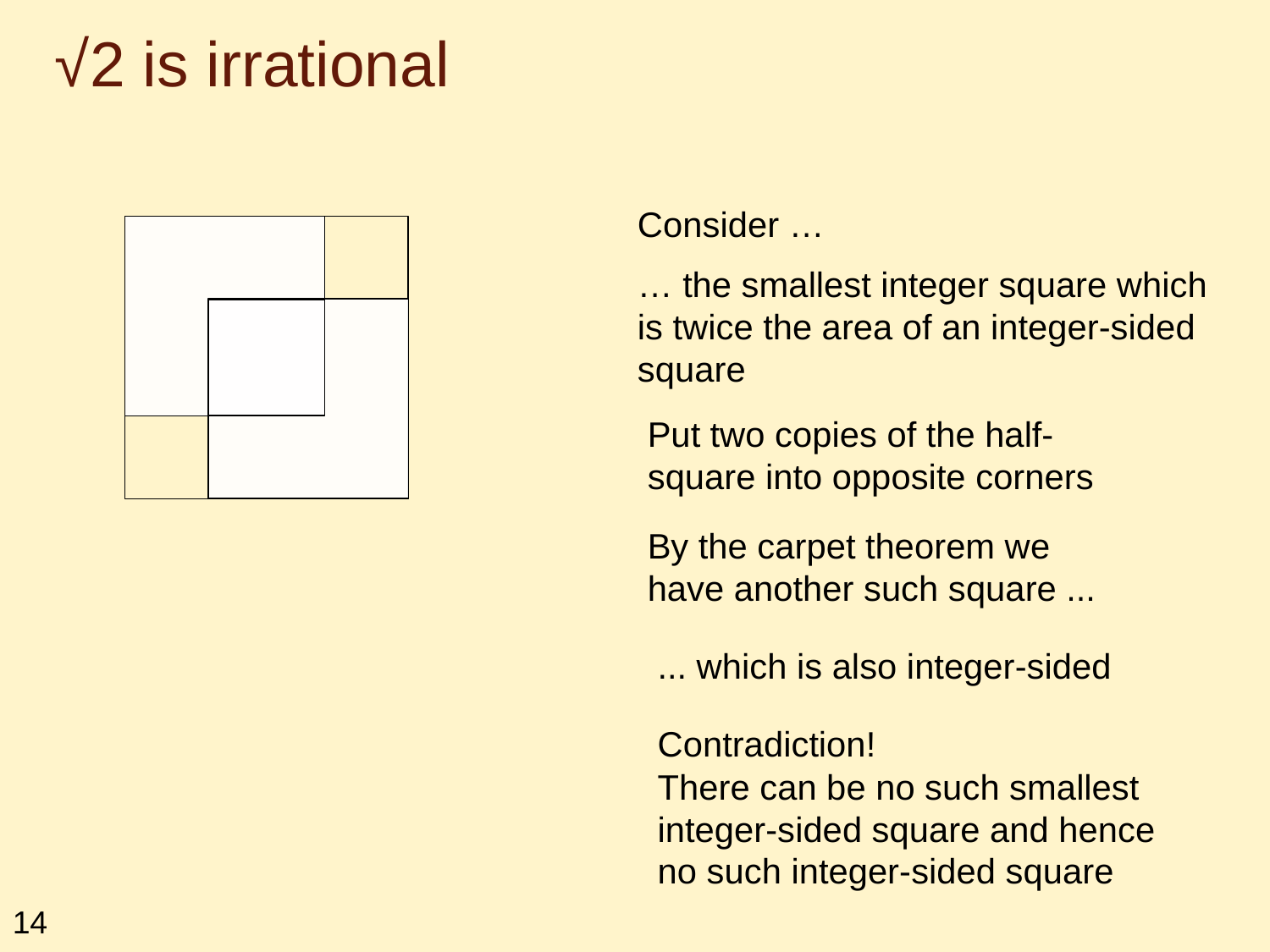

# √2 is irrational
Consider …

… the smallest integer square which is twice the area of an integer-sided square

Put two copies of the half-square into opposite corners
By the carpet theorem we have another such square ...
... which is also integer-sided
Contradiction!
There can be no such smallest integer-sided square and hence no such integer-sided square